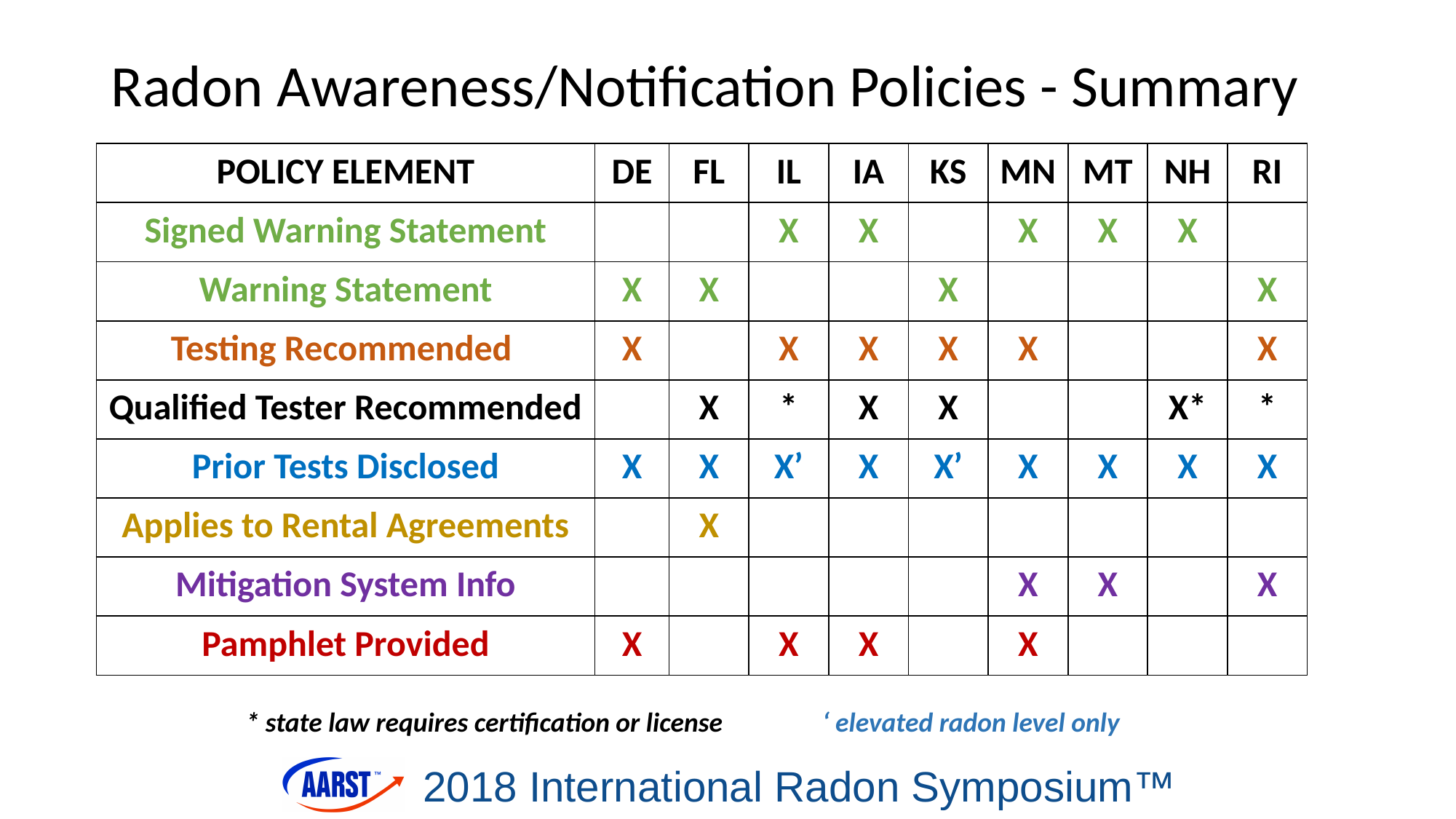

# Radon Awareness/Notification Policies - Summary
| POLICY ELEMENT | DE | FL | IL | IA | KS | MN | MT | NH | RI |
| --- | --- | --- | --- | --- | --- | --- | --- | --- | --- |
| Signed Warning Statement |  |  | X | X |  | X | X | X |  |
| Warning Statement | X | X |  |  | X |  |  |  | X |
| Testing Recommended | X |  | X | X | X | X |  |  | X |
| Qualified Tester Recommended |  | X | \* | X | X |  |  | X\* | \* |
| Prior Tests Disclosed | X | X | X’ | X | X’ | X | X | X | X |
| Applies to Rental Agreements |  | X |  |  |  |  |  |  |  |
| Mitigation System Info |  |  |  |  |  | X | X |  | X |
| Pamphlet Provided | X |  | X | X |  | X |  |  |  |
* state law requires certification or license                ‘ elevated radon level only
2018 International Radon Symposium™